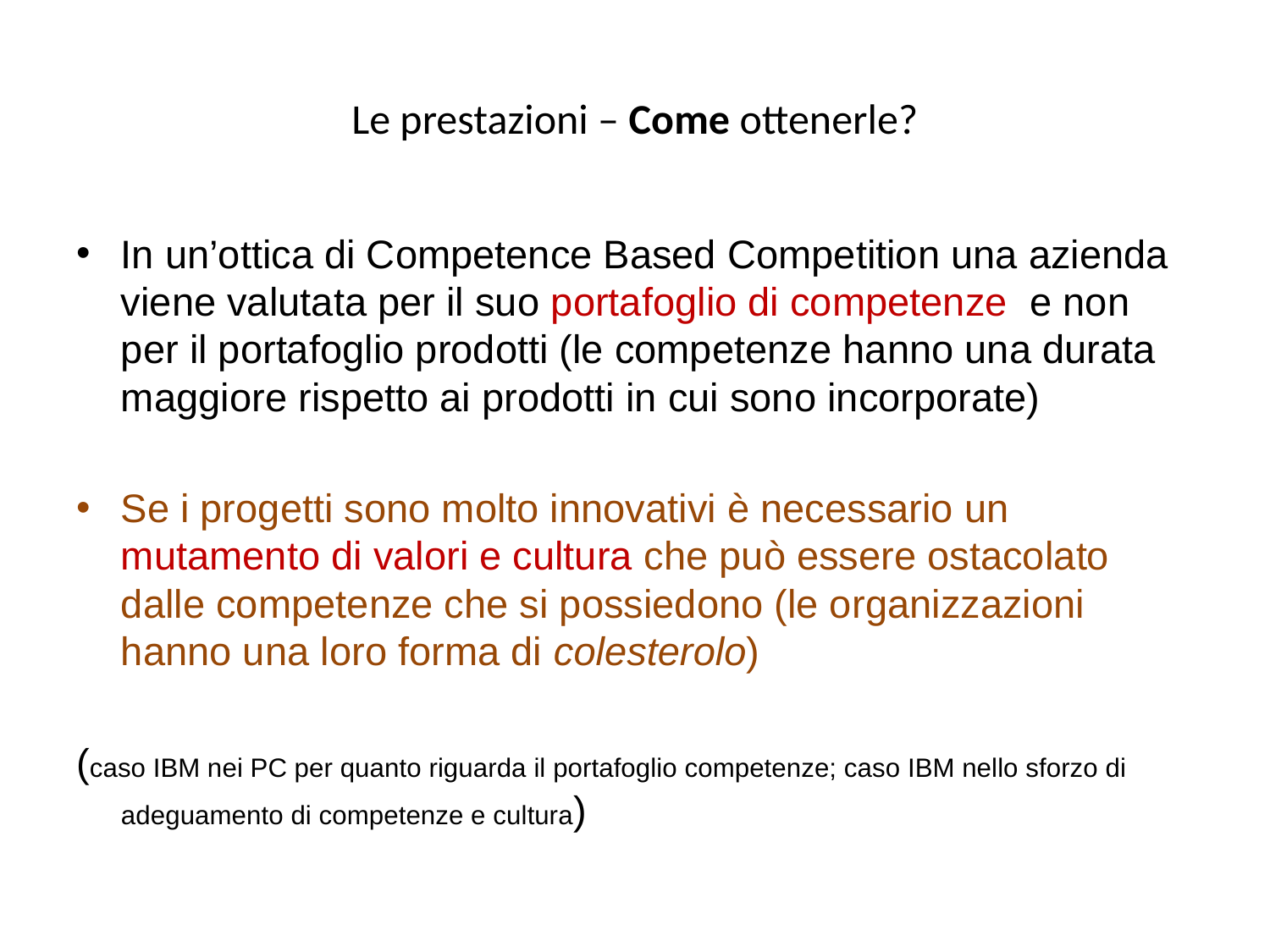

# Le prestazioni – Come ottenerle?
In un’ottica di Competence Based Competition una azienda viene valutata per il suo portafoglio di competenze  e non per il portafoglio prodotti (le competenze hanno una durata maggiore rispetto ai prodotti in cui sono incorporate)

Se i progetti sono molto innovativi è necessario un mutamento di valori e cultura che può essere ostacolato dalle competenze che si possiedono (le organizzazioni hanno una loro forma di colesterolo)

(caso IBM nei PC per quanto riguarda il portafoglio competenze; caso IBM nello sforzo di adeguamento di competenze e cultura)